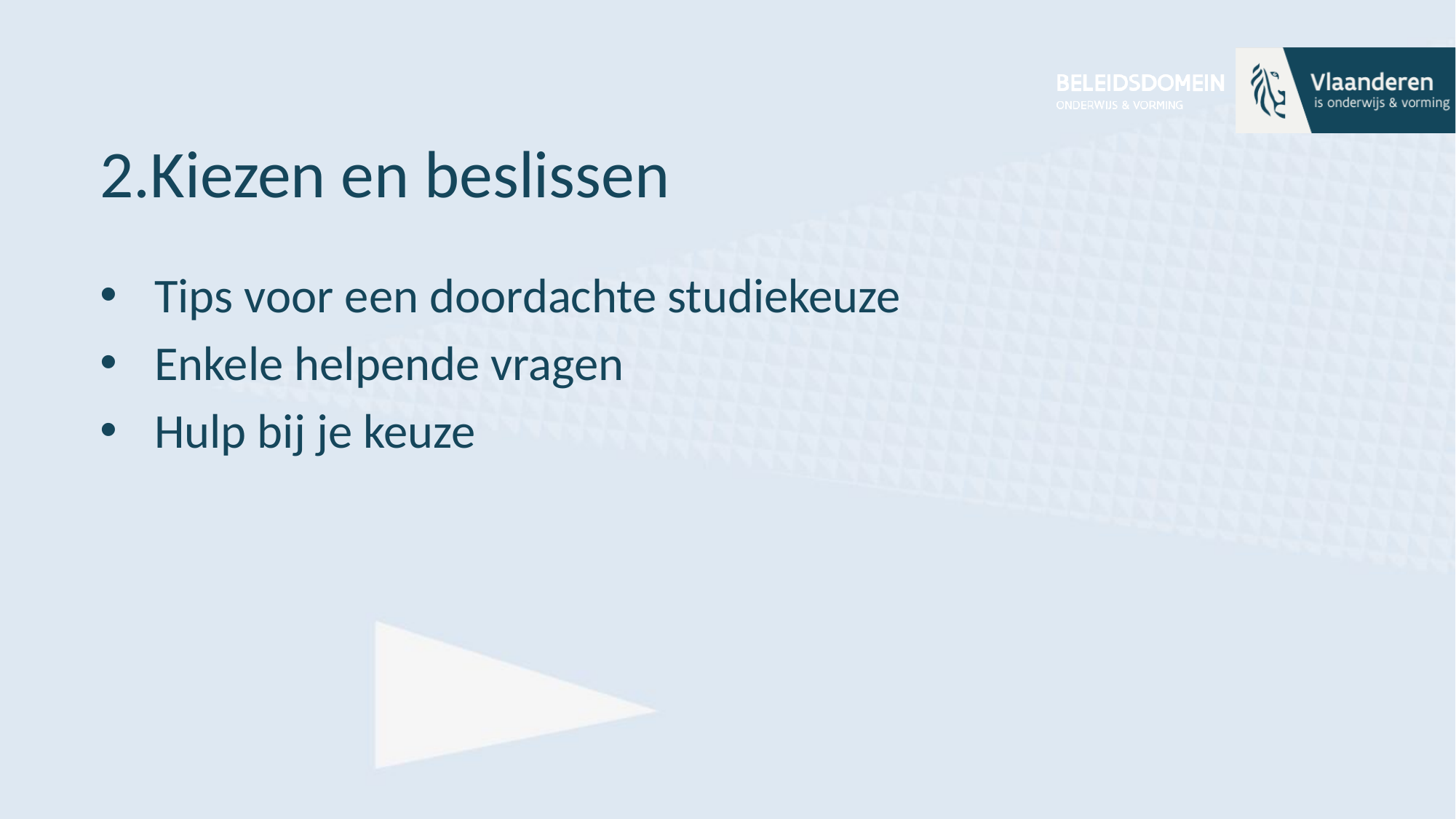

# 2.Kiezen en beslissen
Tips voor een doordachte studiekeuze
Enkele helpende vragen
Hulp bij je keuze